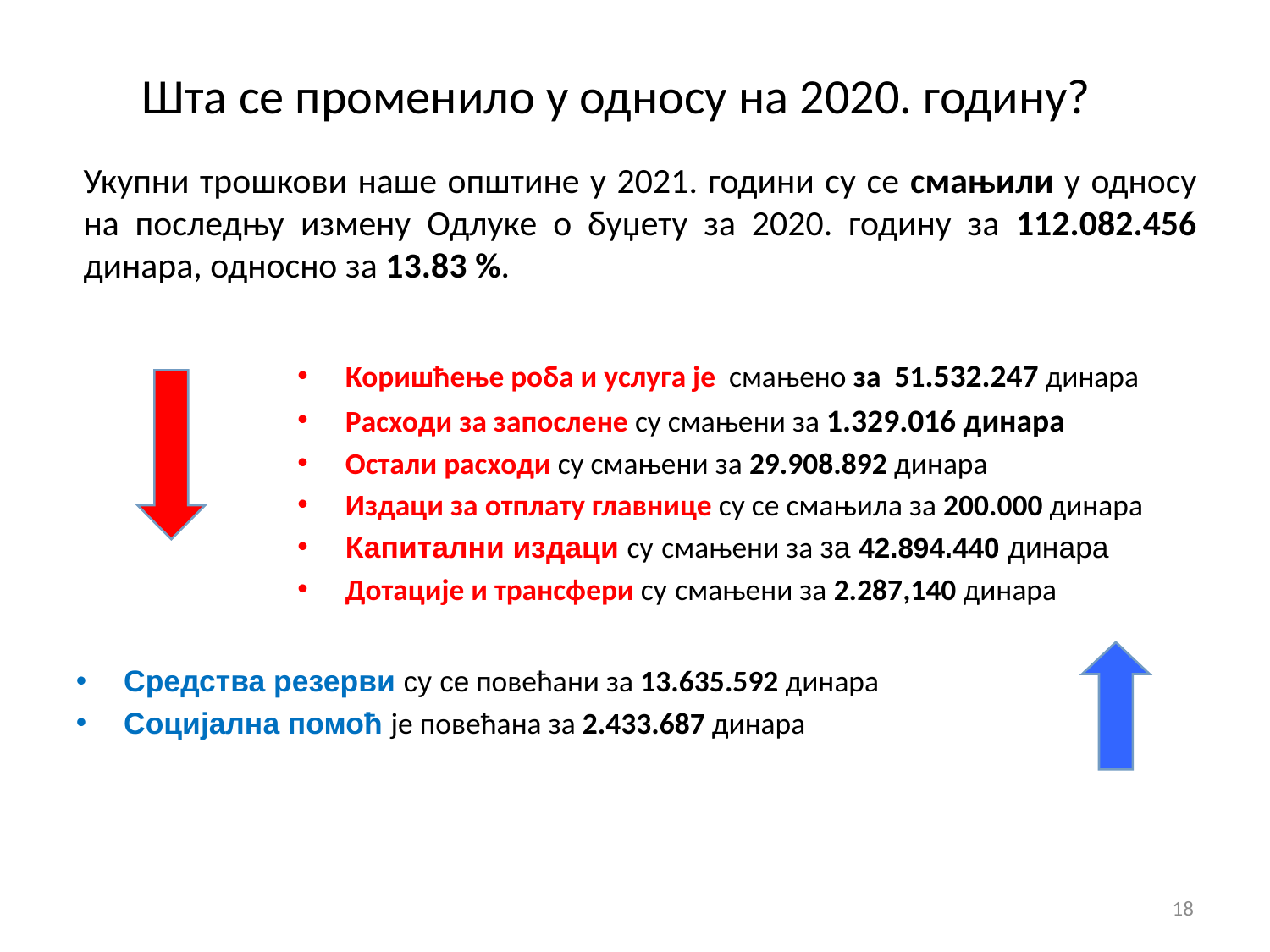

Шта се променило у односу на 2020. годину?
Укупни трошкови наше општине у 2021. години су се смањили у односу на последњу измену Одлуке о буџету за 2020. годину за 112.082.456 динара, односно за 13.83 %.

Коришћење роба и услуга је  смањено за  51.532.247 динара
Расходи за запослене су смањени за 1.329.016 динара
Остали расходи су смањени за 29.908.892 динара
Издаци за отплату главнице су се смањила за 200.000 динара
Капитални издаци су смањени за за 42.894.440 динара
Дотације и трансфери су смањени за 2.287,140 динара

Средства резерви су се повећани за 13.635.592 динара
Социјална помоћ је повећана за 2.433.687 динара

18